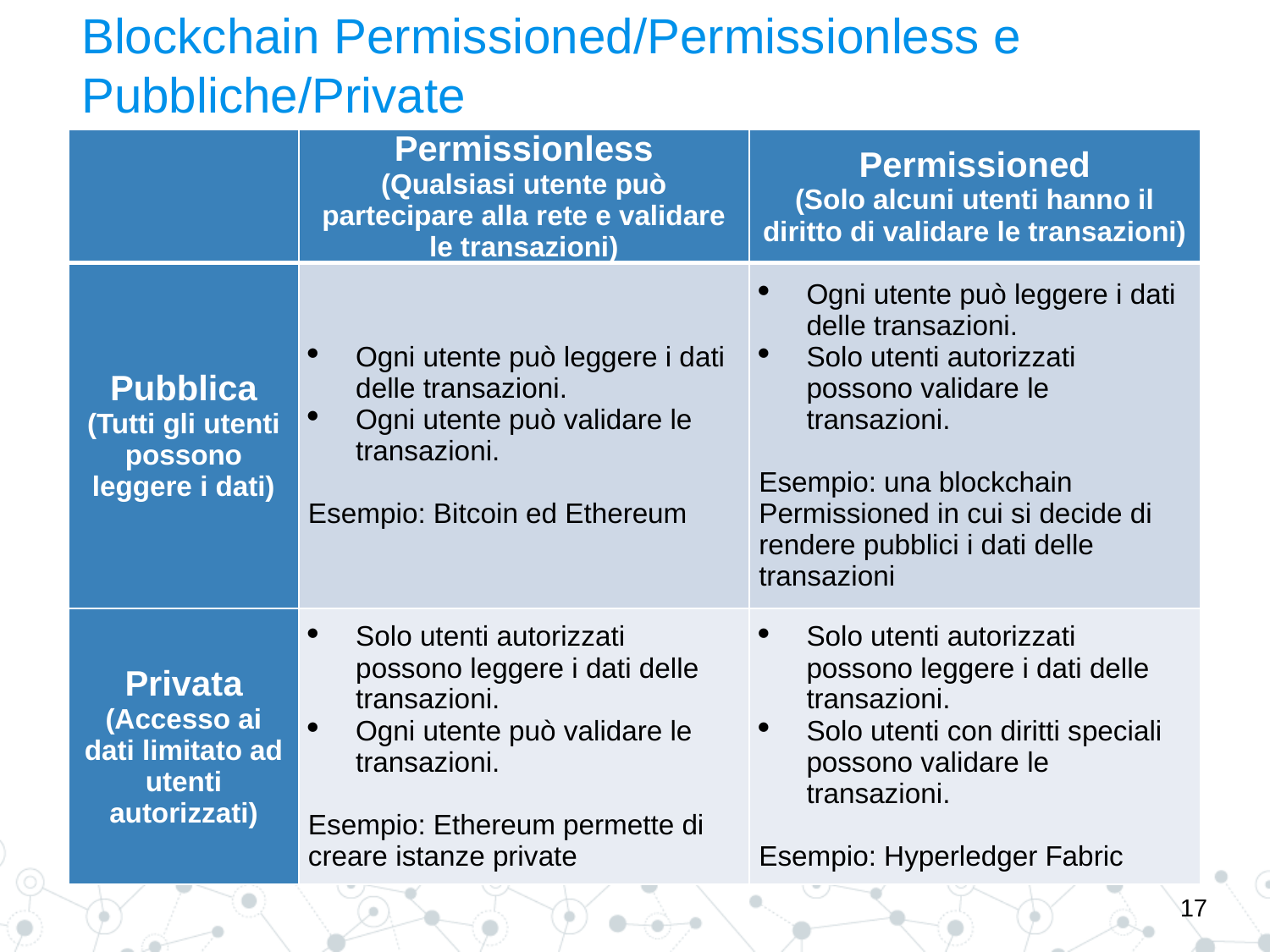

# Blockchain Permissioned/Permissionless e Pubbliche/Private
|  | Permissionless (Qualsiasi utente può partecipare alla rete e validare le transazioni) | Permissioned (Solo alcuni utenti hanno il diritto di validare le transazioni) |
| --- | --- | --- |
| Pubblica (Tutti gli utenti possono leggere i dati) | Ogni utente può leggere i dati delle transazioni. Ogni utente può validare le transazioni.   Esempio: Bitcoin ed Ethereum | Ogni utente può leggere i dati delle transazioni. Solo utenti autorizzati possono validare le transazioni.   Esempio: una blockchain Permissioned in cui si decide di rendere pubblici i dati delle transazioni |
| Privata (Accesso ai dati limitato ad utenti autorizzati) | Solo utenti autorizzati possono leggere i dati delle transazioni. Ogni utente può validare le transazioni.   Esempio: Ethereum permette di creare istanze private | Solo utenti autorizzati possono leggere i dati delle transazioni. Solo utenti con diritti speciali possono validare le transazioni.   Esempio: Hyperledger Fabric |
17